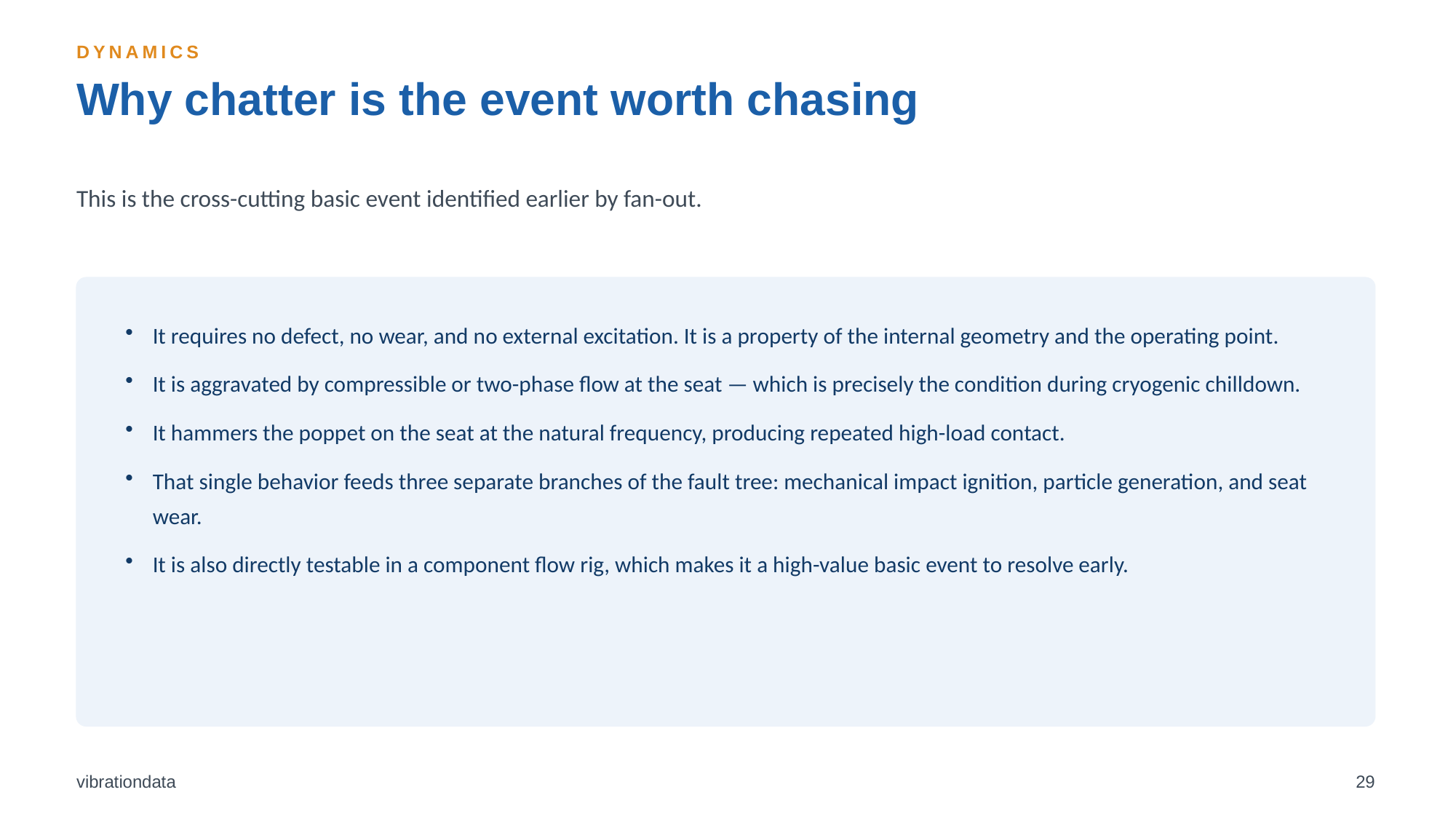

DYNAMICS
Why chatter is the event worth chasing
This is the cross-cutting basic event identified earlier by fan-out.

It requires no defect, no wear, and no external excitation. It is a property of the internal geometry and the operating point.
It is aggravated by compressible or two-phase flow at the seat — which is precisely the condition during cryogenic chilldown.
It hammers the poppet on the seat at the natural frequency, producing repeated high-load contact.
That single behavior feeds three separate branches of the fault tree: mechanical impact ignition, particle generation, and seat wear.
It is also directly testable in a component flow rig, which makes it a high-value basic event to resolve early.
vibrationdata
29